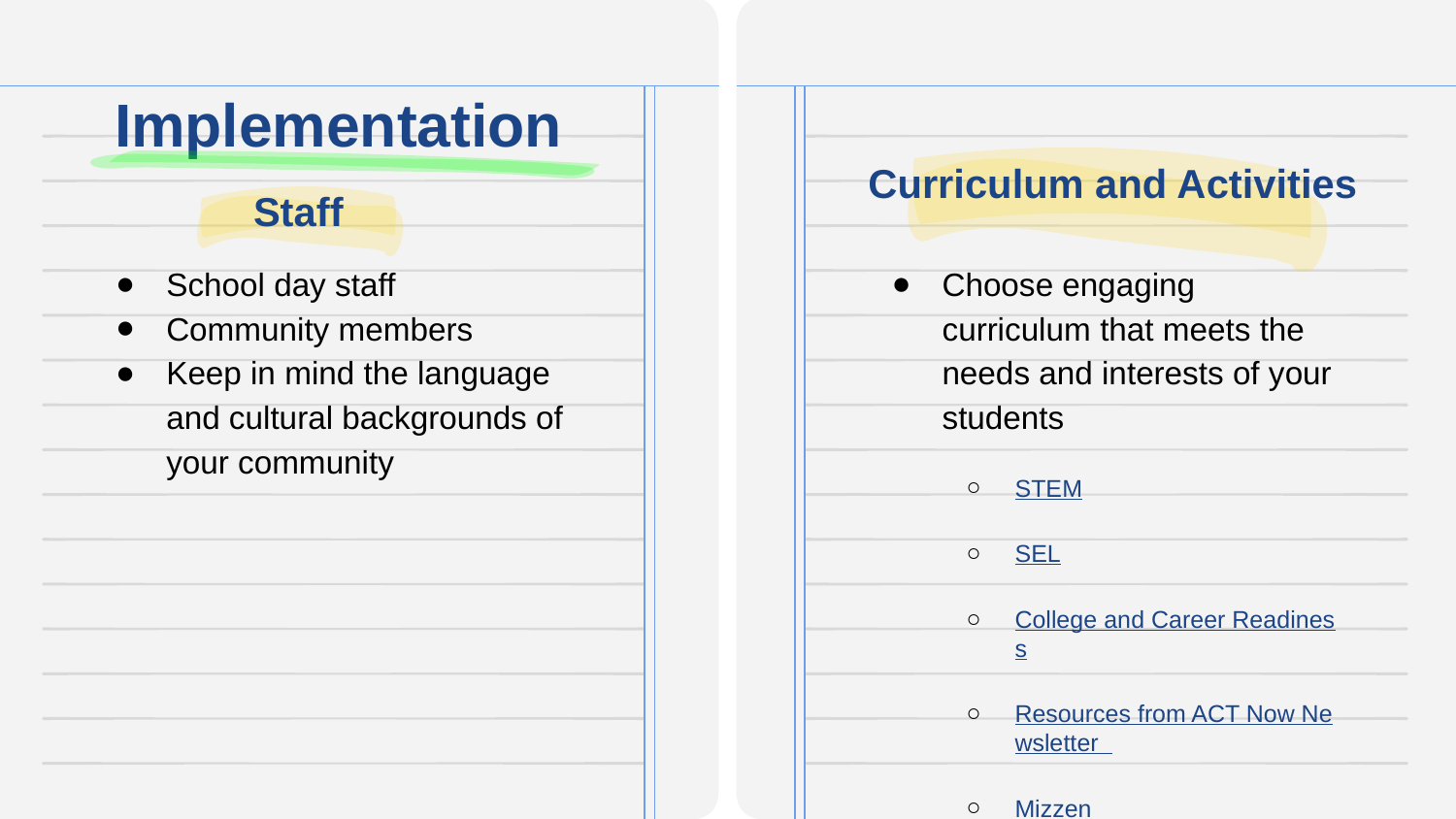

# Implementation

Curriculum and Activities

Staff
School day staff
Community members
Keep in mind the language and cultural backgrounds of your community
Choose engaging curriculum that meets the needs and interests of your students
STEM
SEL
College and Career Readiness
Resources from ACT Now Newsletter
Mizzen